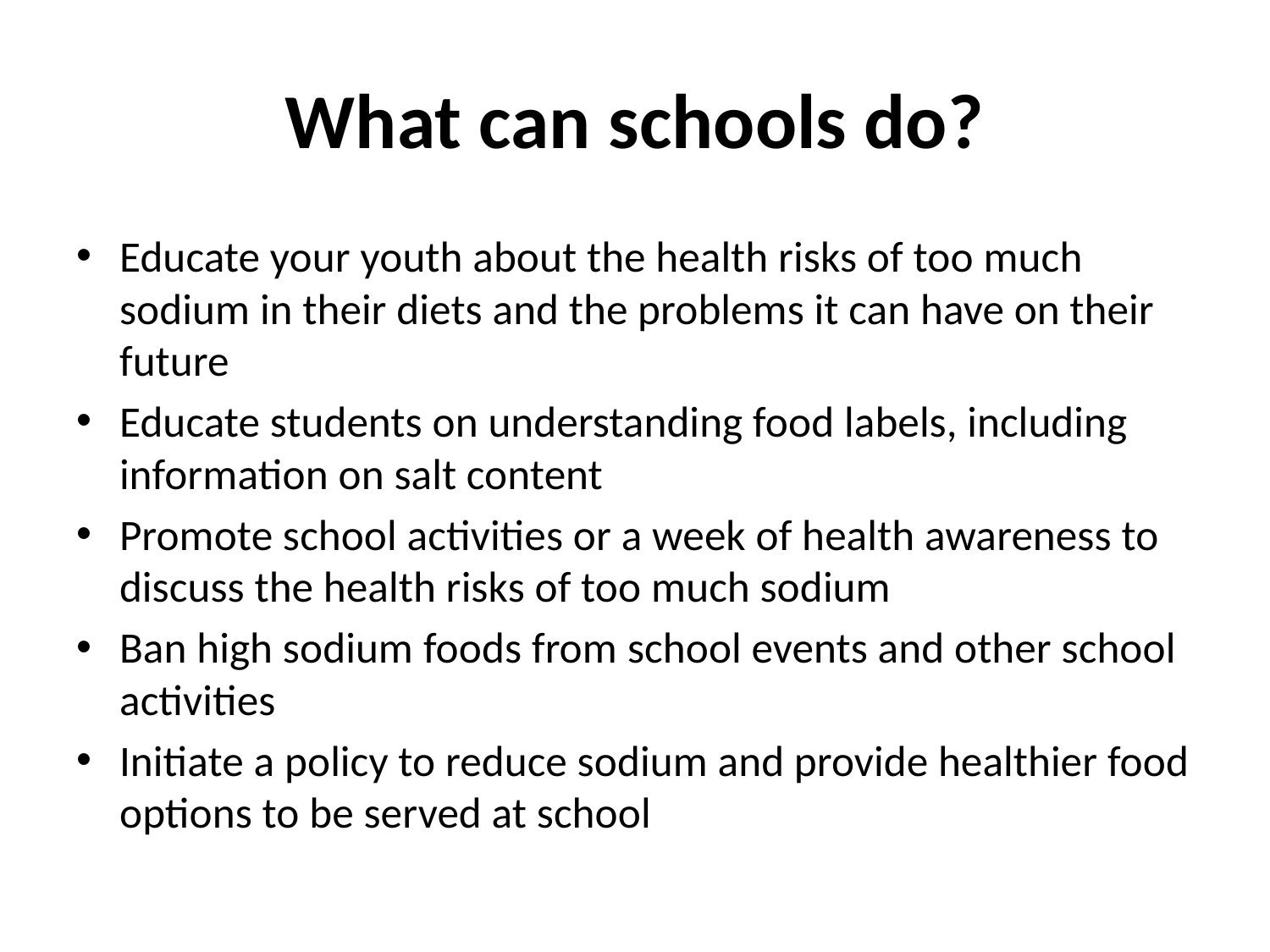

# What can schools do?
Educate your youth about the health risks of too much sodium in their diets and the problems it can have on their future
Educate students on understanding food labels, including information on salt content
Promote school activities or a week of health awareness to discuss the health risks of too much sodium
Ban high sodium foods from school events and other school activities
Initiate a policy to reduce sodium and provide healthier food options to be served at school